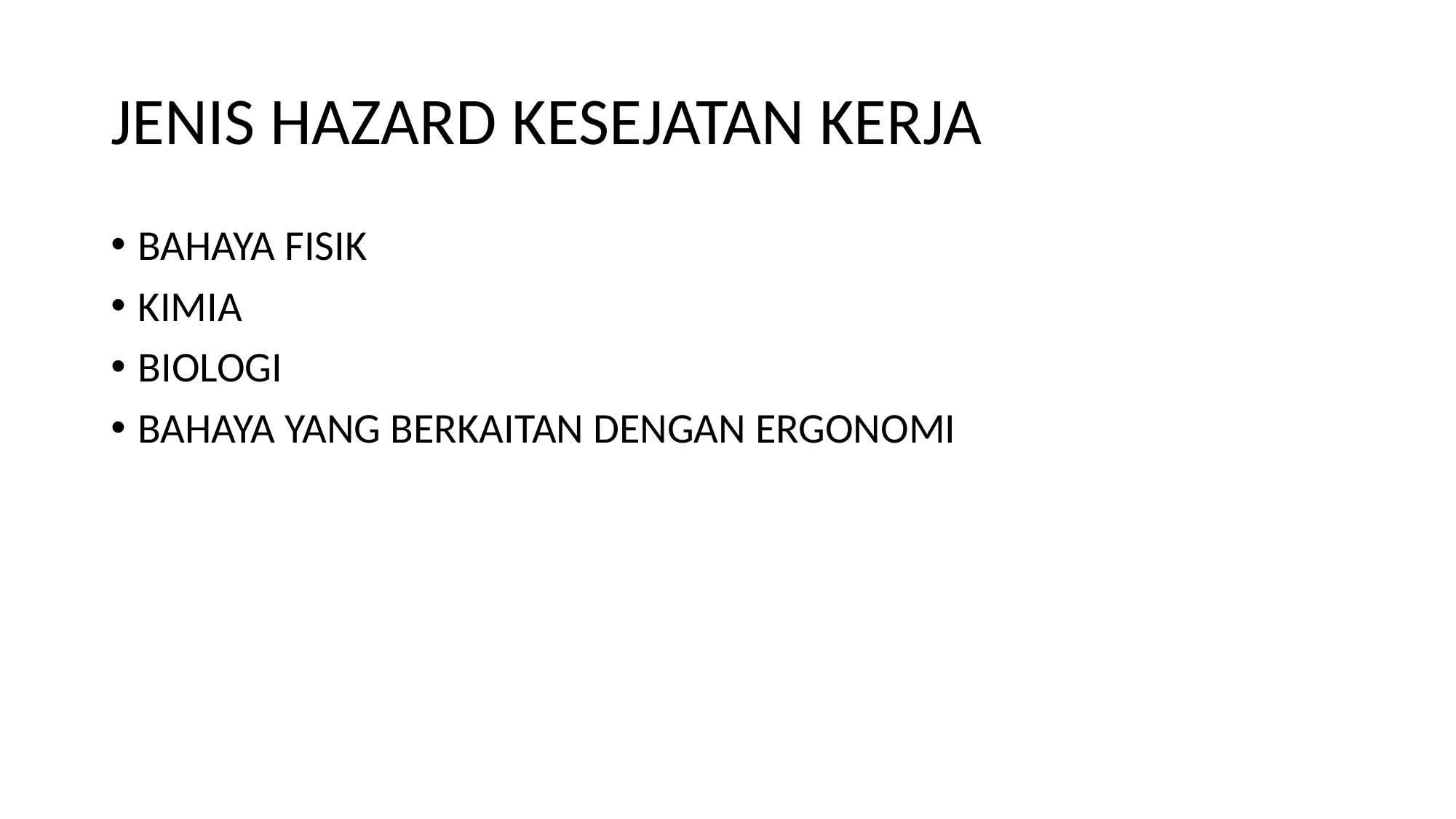

# JENIS HAZARD KESEJATAN KERJA
BAHAYA FISIK
KIMIA
BIOLOGI
BAHAYA YANG BERKAITAN DENGAN ERGONOMI